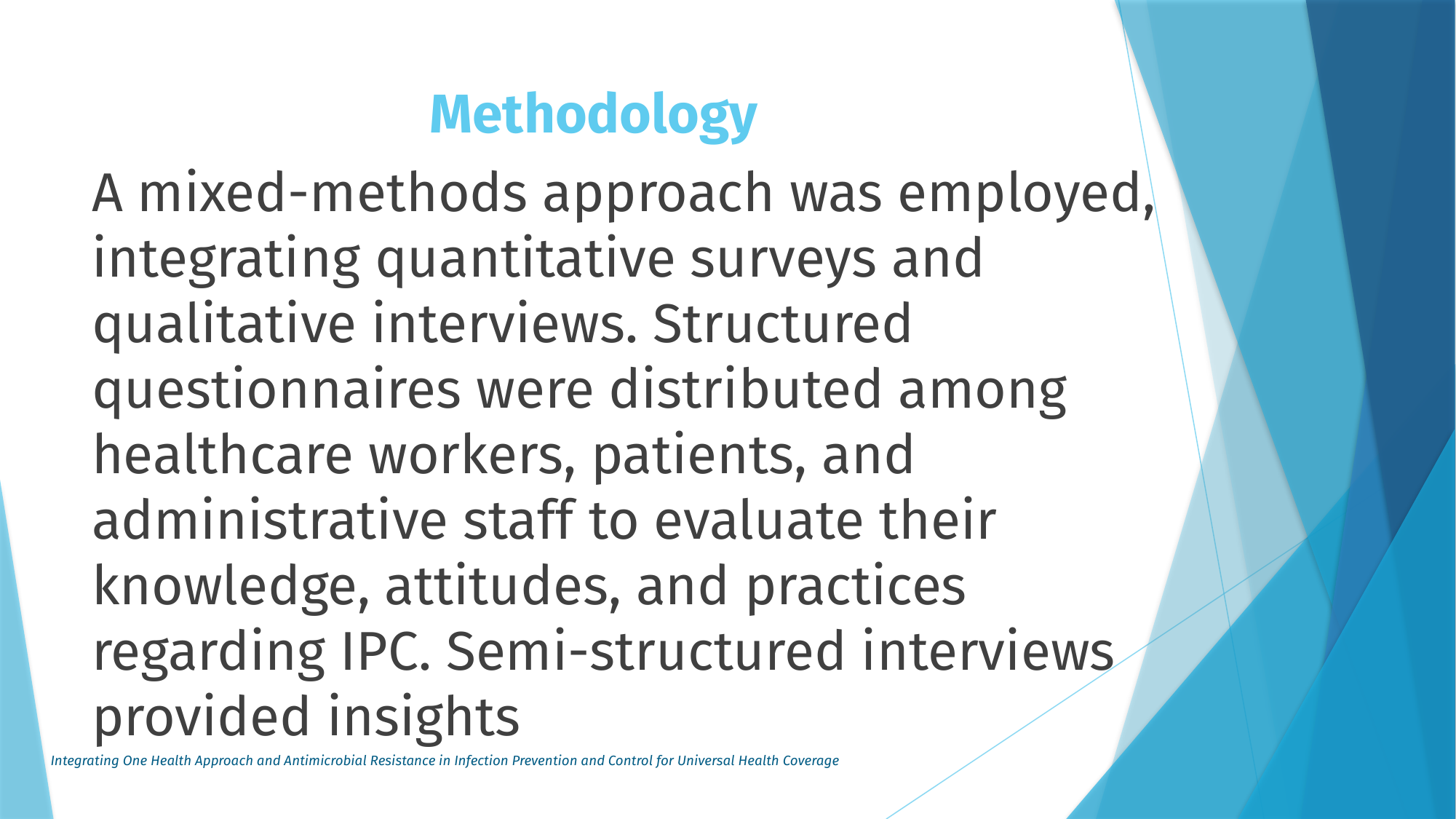

# Methodology
A mixed-methods approach was employed, integrating quantitative surveys and qualitative interviews. Structured questionnaires were distributed among healthcare workers, patients, and administrative staff to evaluate their knowledge, attitudes, and practices regarding IPC. Semi-structured interviews provided insights
Integrating One Health Approach and Antimicrobial Resistance in Infection Prevention and Control for Universal Health Coverage